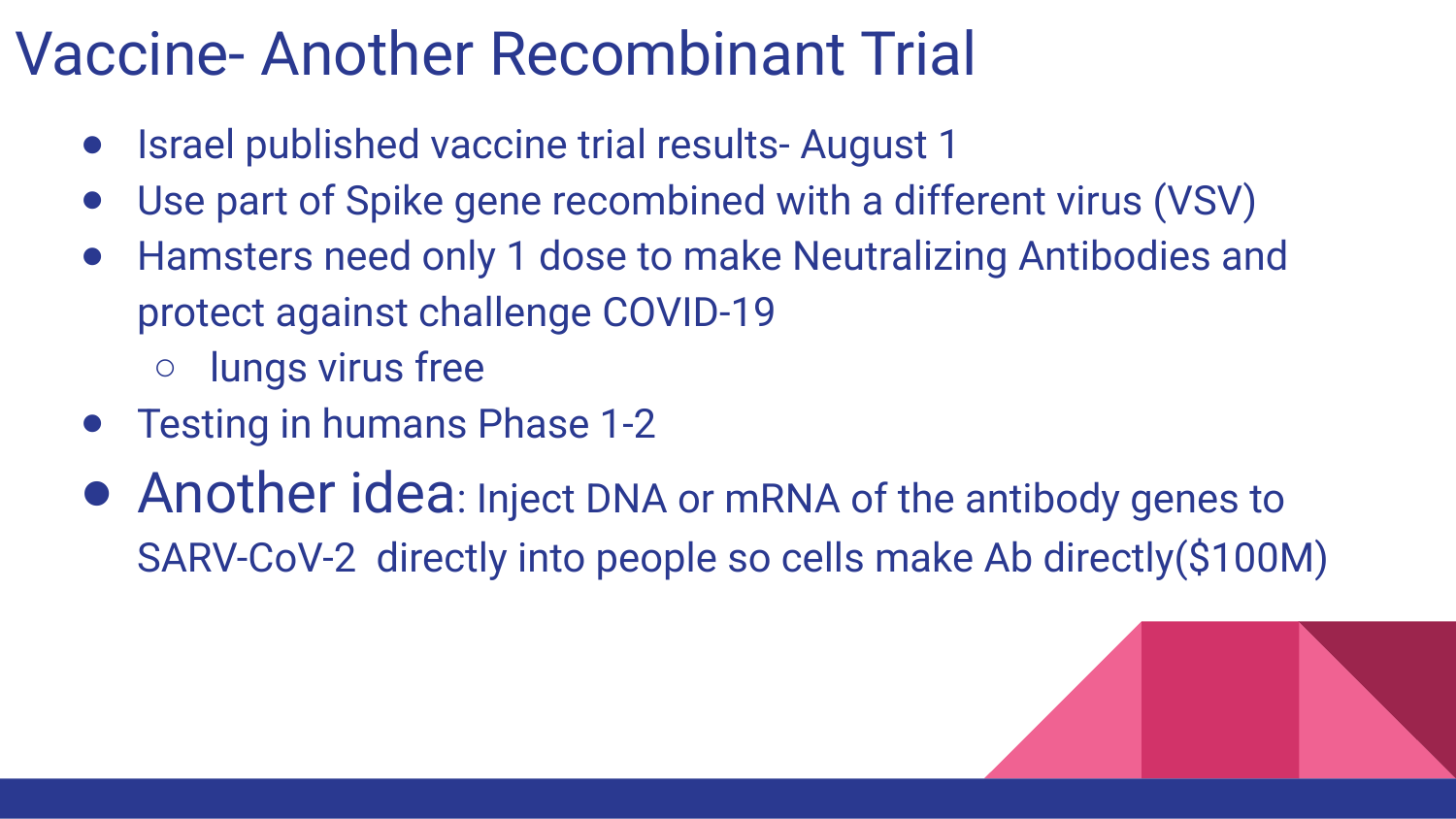

# Vaccine- Another Recombinant Trial
Israel published vaccine trial results- August 1
Use part of Spike gene recombined with a different virus (VSV)
Hamsters need only 1 dose to make Neutralizing Antibodies and protect against challenge COVID-19
lungs virus free
Testing in humans Phase 1-2
Another idea: Inject DNA or mRNA of the antibody genes to SARV-CoV-2  directly into people so cells make Ab directly($100M)